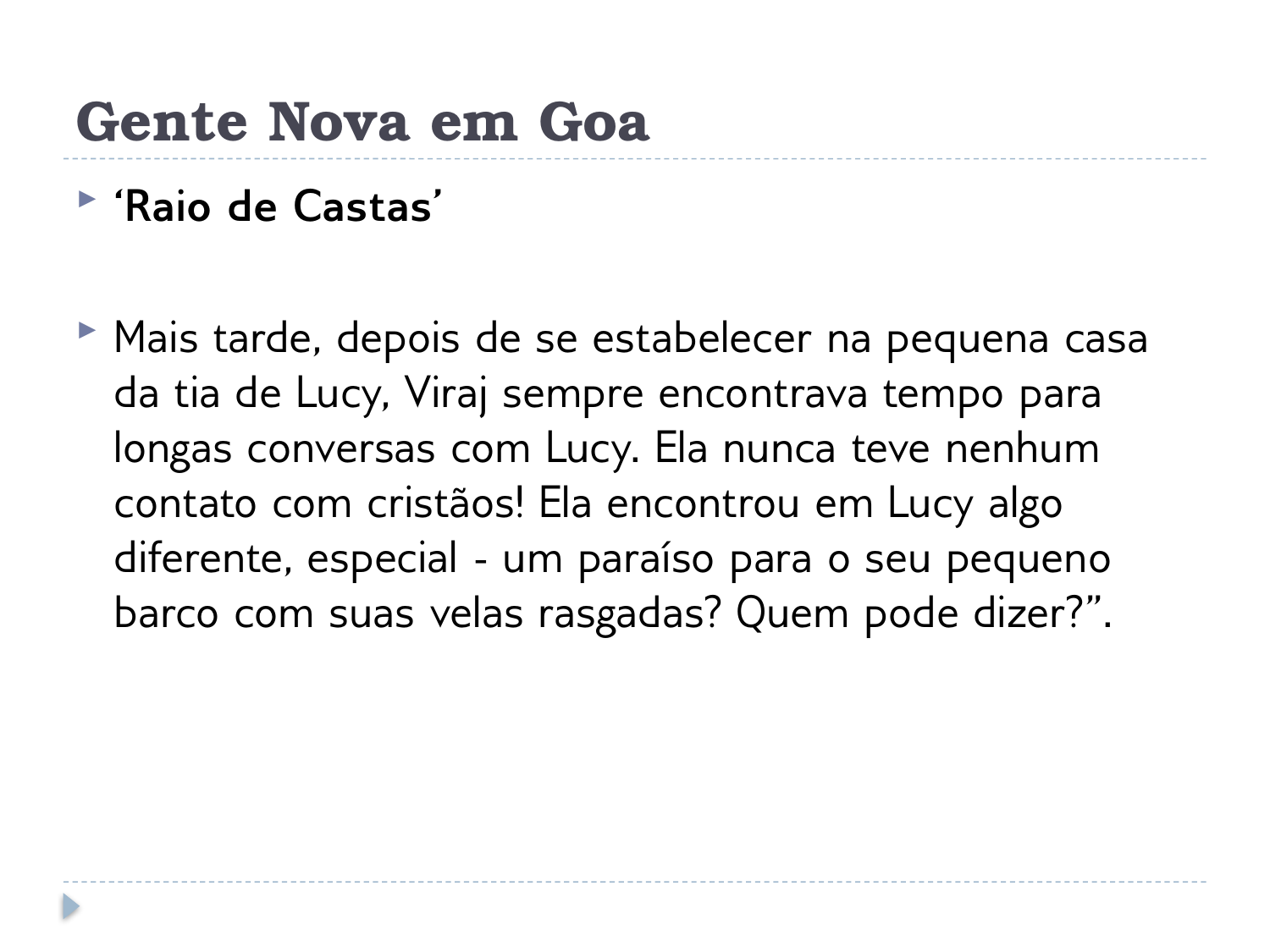

# Gente Nova em Goa
‘Raio de Castas’

Mais tarde, depois de se estabelecer na pequena casa da tia de Lucy, Viraj sempre encontrava tempo para longas conversas com Lucy. Ela nunca teve nenhum contato com cristãos! Ela encontrou em Lucy algo diferente, especial - um paraíso para o seu pequeno barco com suas velas rasgadas? Quem pode dizer?”.